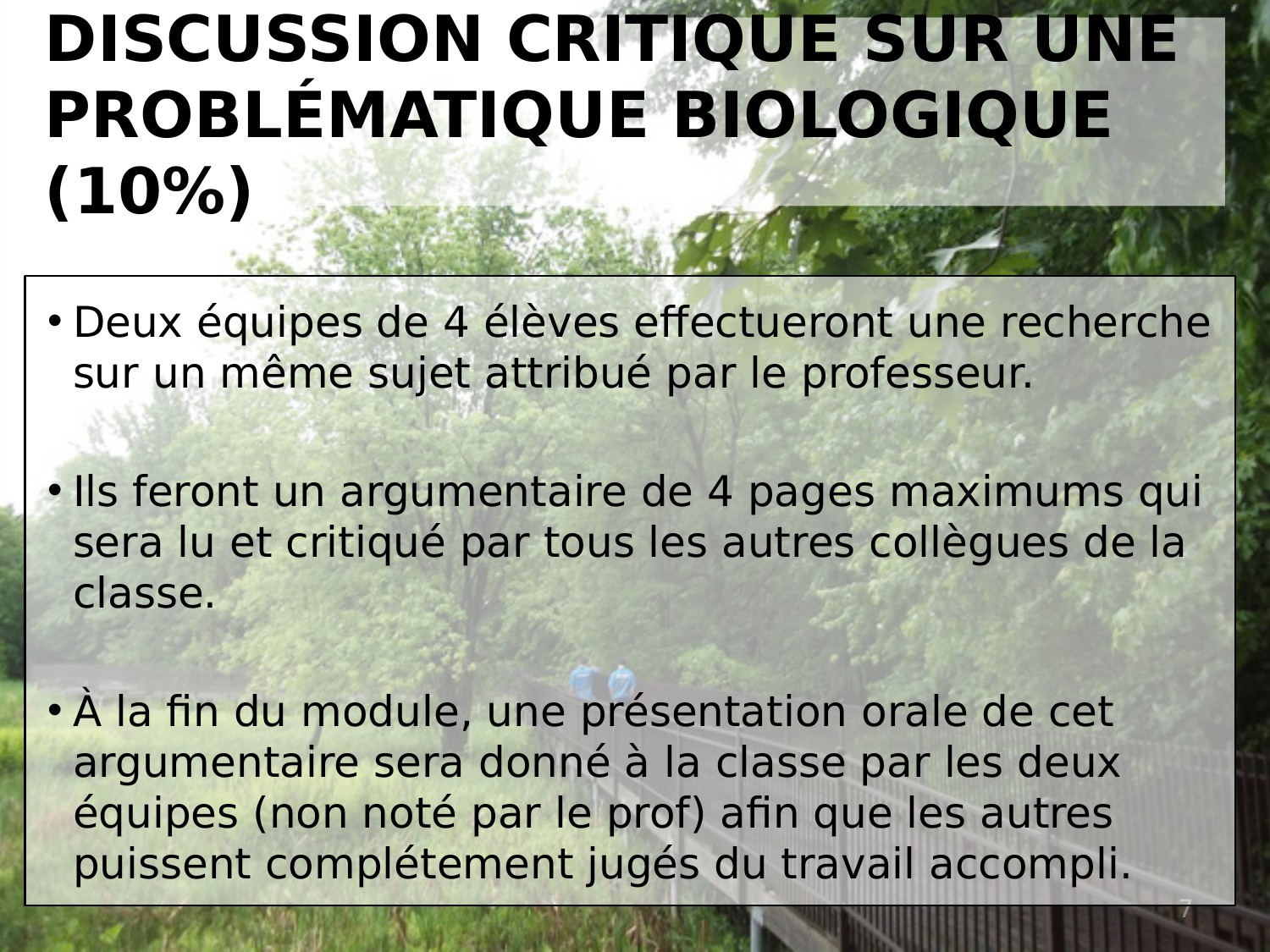

# Discussion critique sur une problématique biologique (10%)
Deux équipes de 4 élèves effectueront une recherche sur un même sujet attribué par le professeur.

Ils feront un argumentaire de 4 pages maximums qui sera lu et critiqué par tous les autres collègues de la classe.

À la fin du module, une présentation orale de cet argumentaire sera donné à la classe par les deux équipes (non noté par le prof) afin que les autres puissent complétement jugés du travail accompli.
7